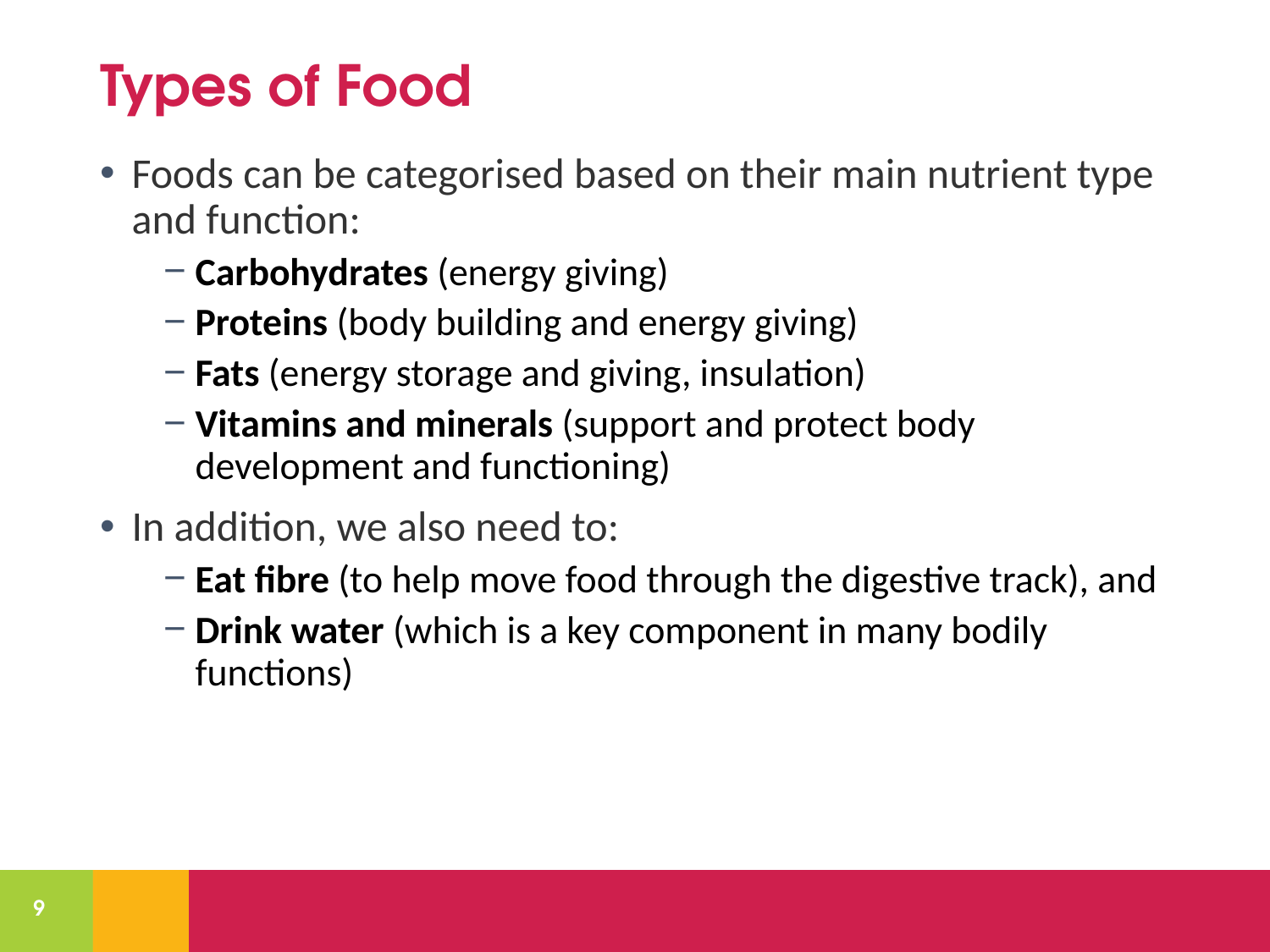

# Types of Food
Foods can be categorised based on their main nutrient type and function:
Carbohydrates (energy giving)
Proteins (body building and energy giving)
Fats (energy storage and giving, insulation)
Vitamins and minerals (support and protect body development and functioning)
In addition, we also need to:
Eat fibre (to help move food through the digestive track), and
Drink water (which is a key component in many bodily functions)
9